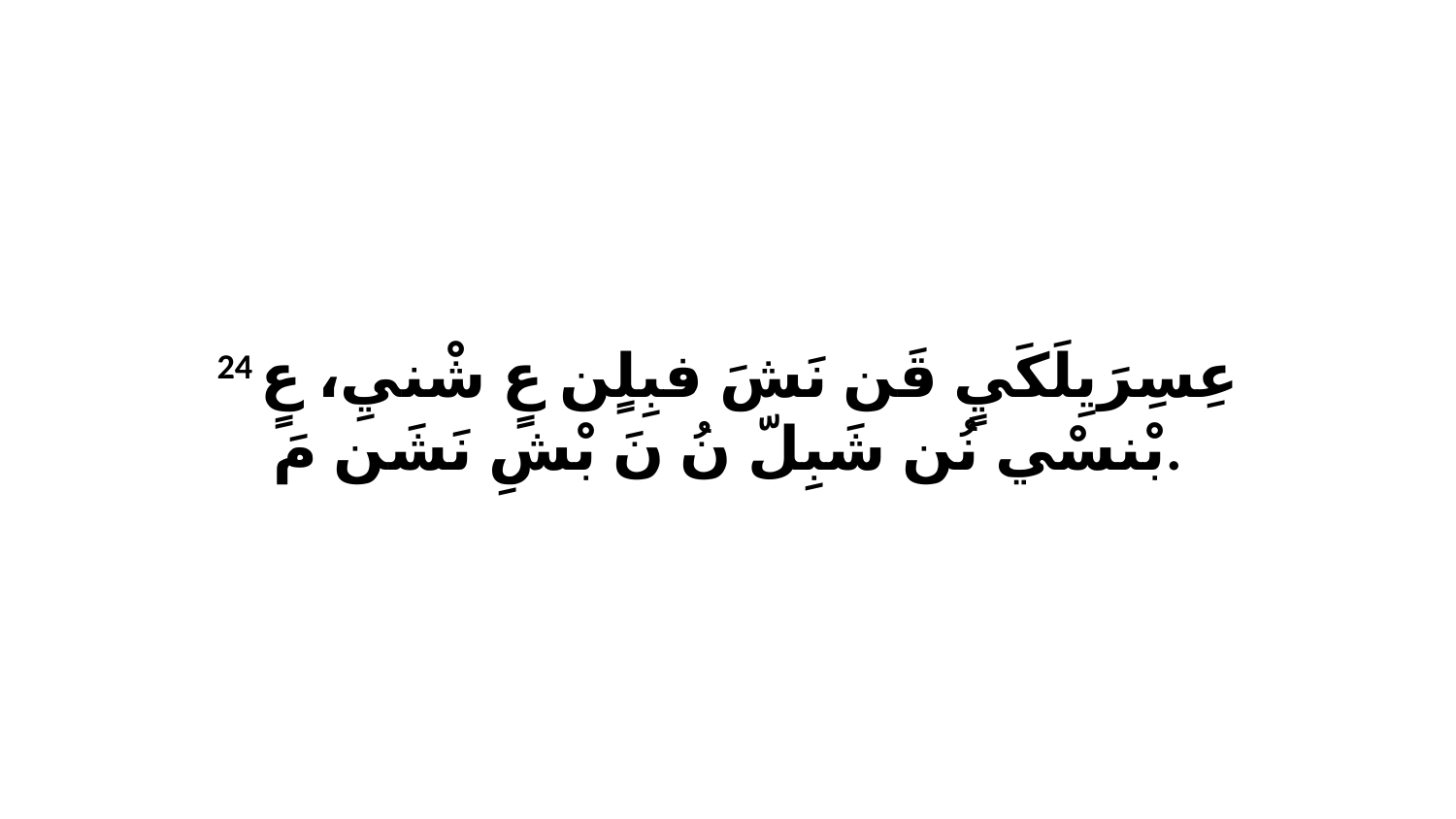

24 عِسِرَيِلَكَيٍ قَن نَشَ فبِلٍن عٍ شْنيِ، عٍ بْنسْي نُن شَبِلّ نُ نَ بْشِ نَشَن مَ.